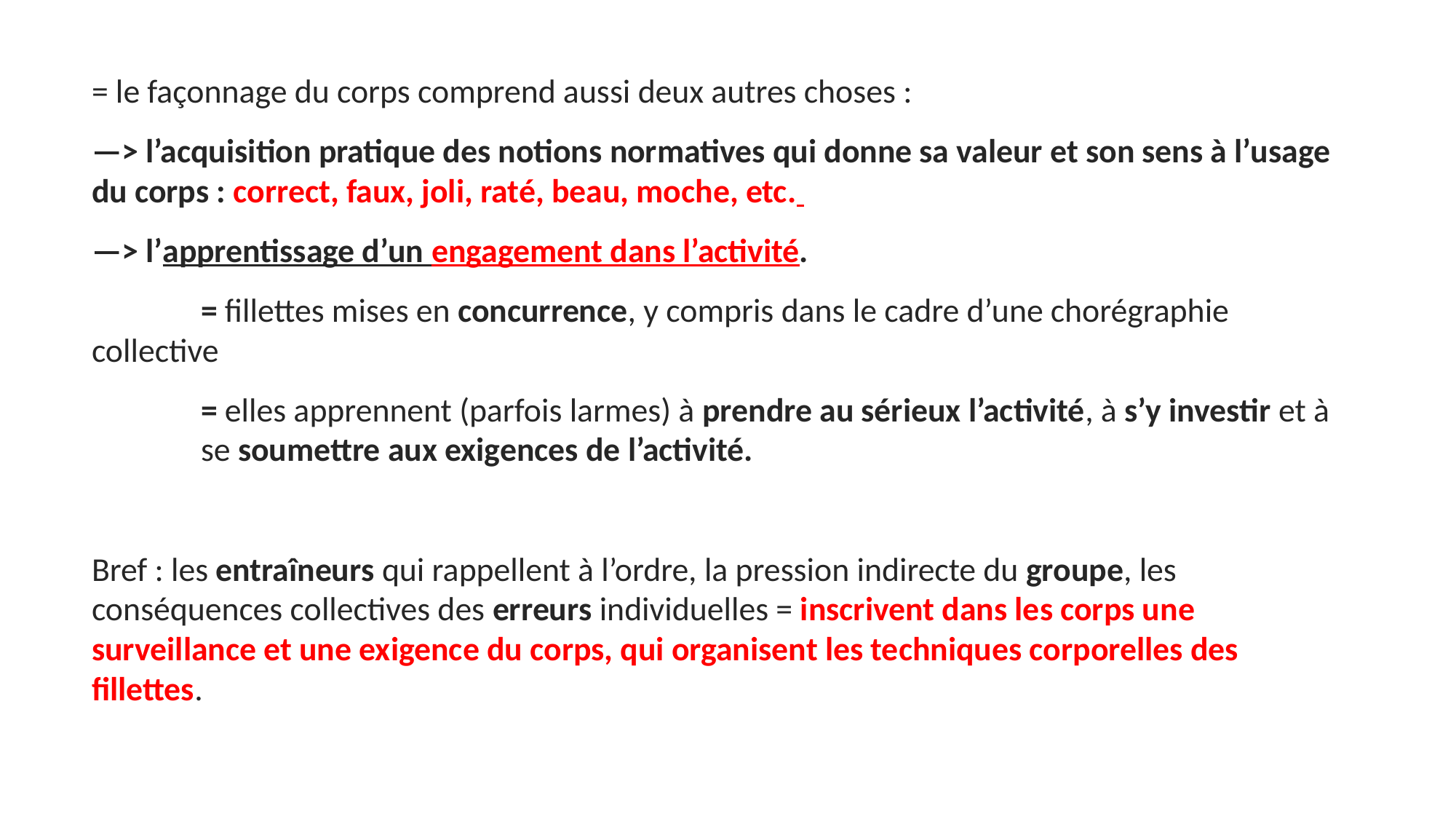

= le façonnage du corps comprend aussi deux autres choses :
—> l’acquisition pratique des notions normatives qui donne sa valeur et son sens à l’usage du corps : correct, faux, joli, raté, beau, moche, etc.
—> l’apprentissage d’un engagement dans l’activité.
	= fillettes mises en concurrence, y compris dans le cadre d’une chorégraphie 	collective
	= elles apprennent (parfois larmes) à prendre au sérieux l’activité, à s’y investir et à 	se soumettre aux exigences de l’activité.

Bref : les entraîneurs qui rappellent à l’ordre, la pression indirecte du groupe, les conséquences collectives des erreurs individuelles = inscrivent dans les corps une surveillance et une exigence du corps, qui organisent les techniques corporelles des fillettes.